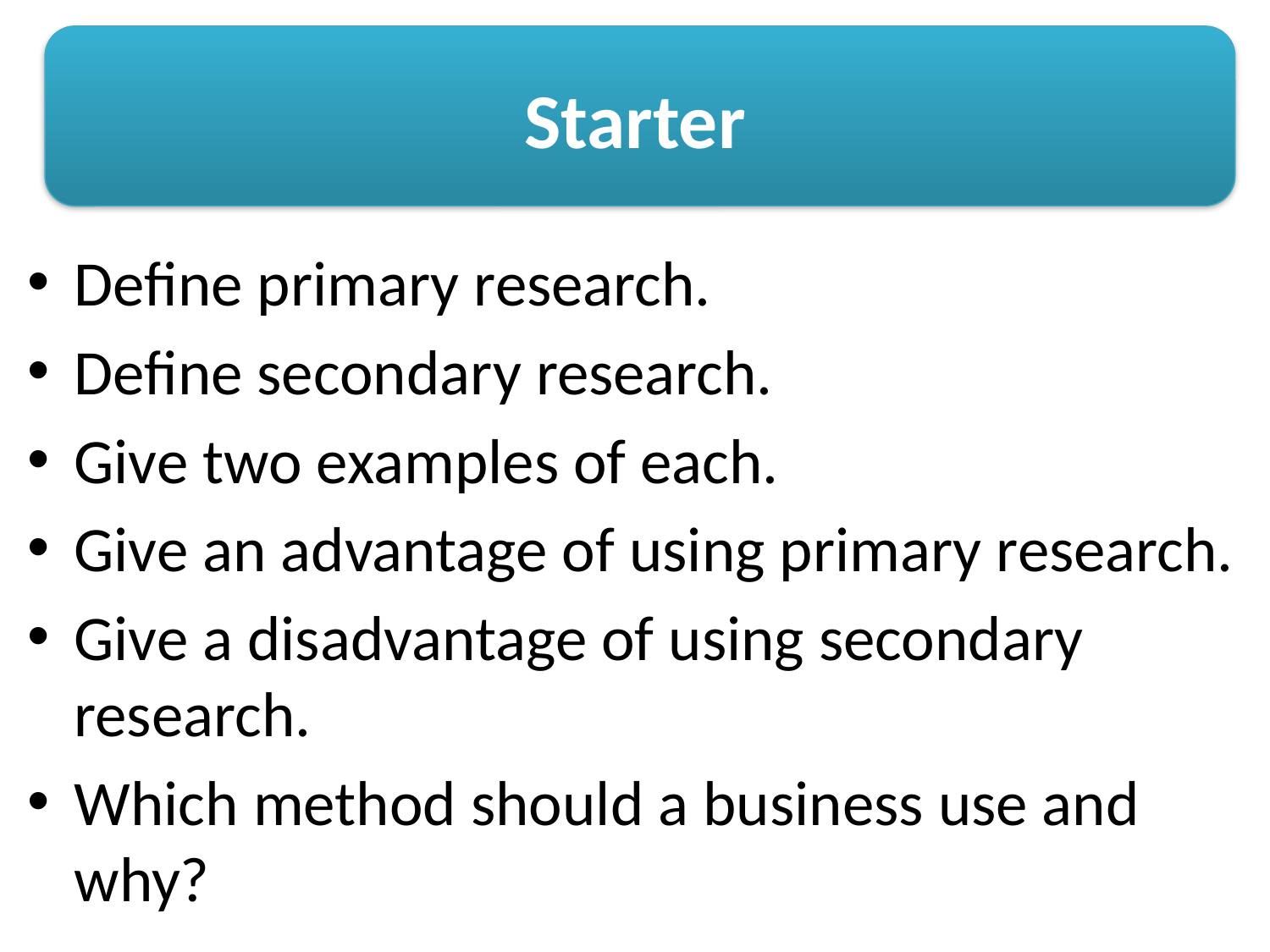

# Starter
Define primary research.
Define secondary research.
Give two examples of each.
Give an advantage of using primary research.
Give a disadvantage of using secondary research.
Which method should a business use and why?